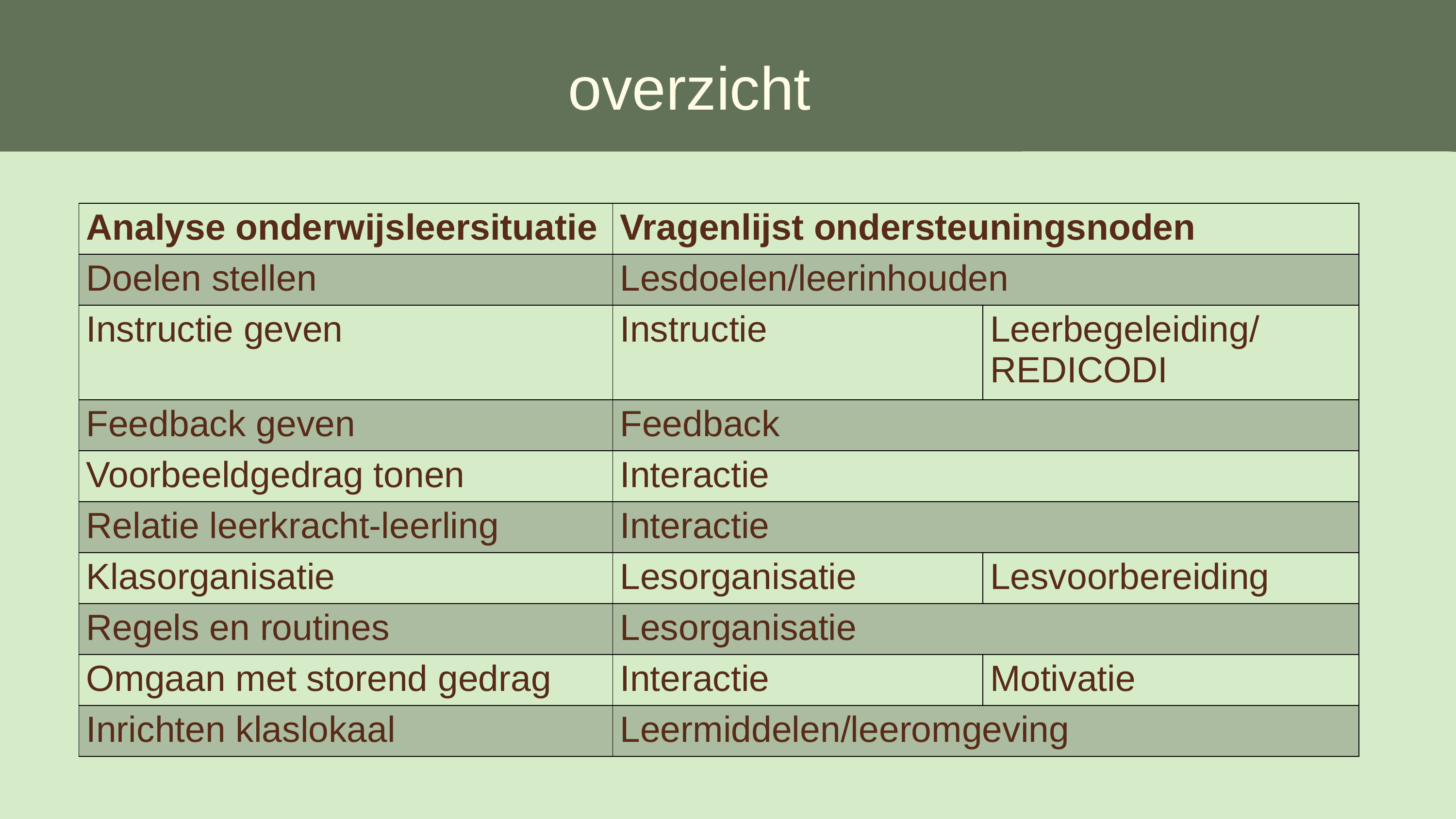

overzicht

| Analyse onderwijsleersituatie | Vragenlijst ondersteuningsnoden |  |
| --- | --- | --- |
| Doelen stellen | Lesdoelen/leerinhouden |  |
| Instructie geven | Instructie | Leerbegeleiding/ REDICODI |
| Feedback geven | Feedback |  |
| Voorbeeldgedrag tonen | Interactie |  |
| Relatie leerkracht-leerling | Interactie |  |
| Klasorganisatie | Lesorganisatie | Lesvoorbereiding |
| Regels en routines | Lesorganisatie |  |
| Omgaan met storend gedrag | Interactie | Motivatie |
| Inrichten klaslokaal | Leermiddelen/leeromgeving |  |